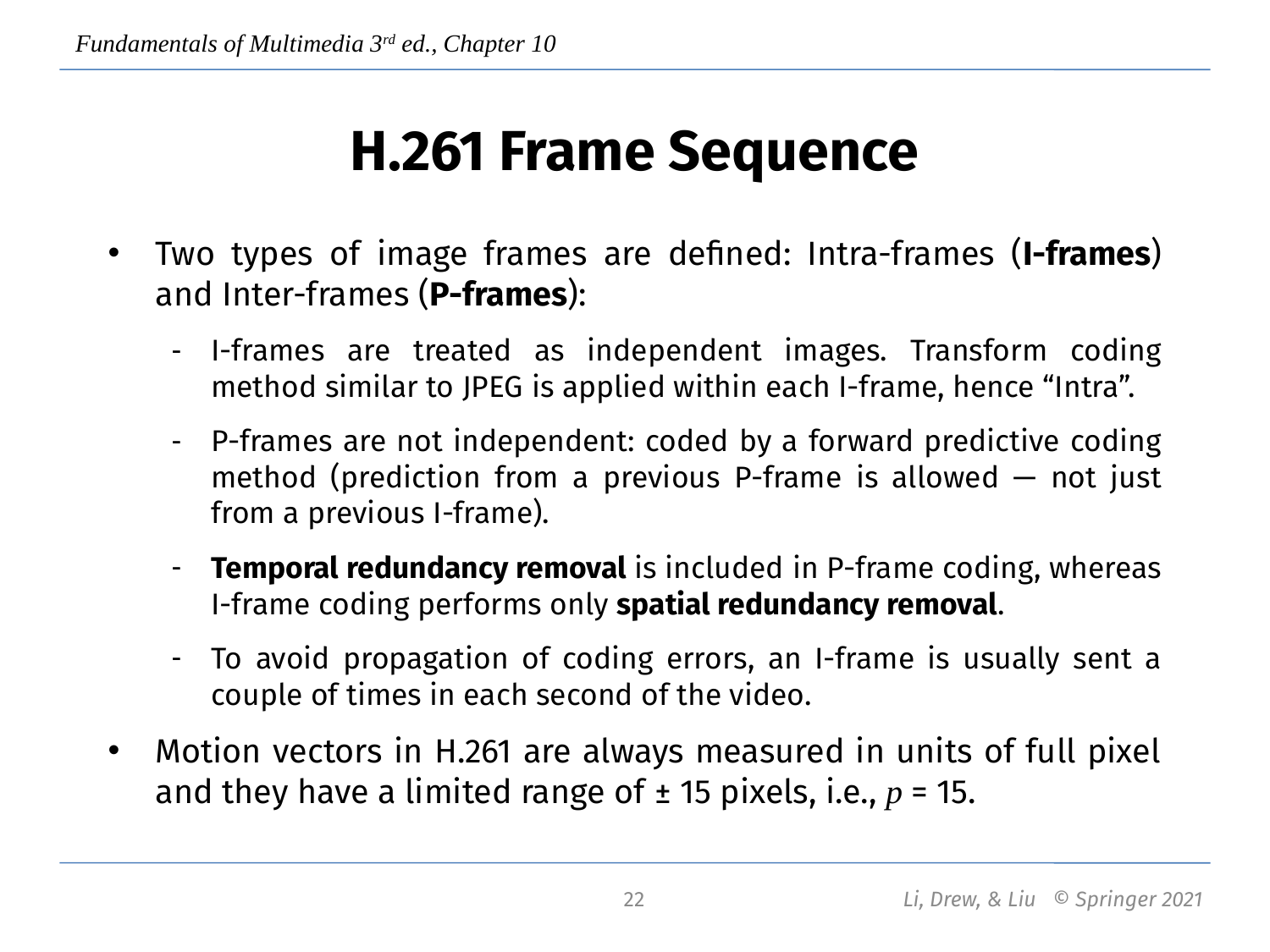

# H.261 Frame Sequence
Two types of image frames are defined: Intra-frames (I-frames) and Inter-frames (P-frames):
I-frames are treated as independent images. Transform coding method similar to JPEG is applied within each I-frame, hence “Intra”.
P-frames are not independent: coded by a forward predictive coding method (prediction from a previous P-frame is allowed — not just from a previous I-frame).
Temporal redundancy removal is included in P-frame coding, whereas I-frame coding performs only spatial redundancy removal.
To avoid propagation of coding errors, an I-frame is usually sent a couple of times in each second of the video.
Motion vectors in H.261 are always measured in units of full pixel and they have a limited range of ± 15 pixels, i.e., p = 15.
22
Li, Drew, & Liu   © Springer 2021